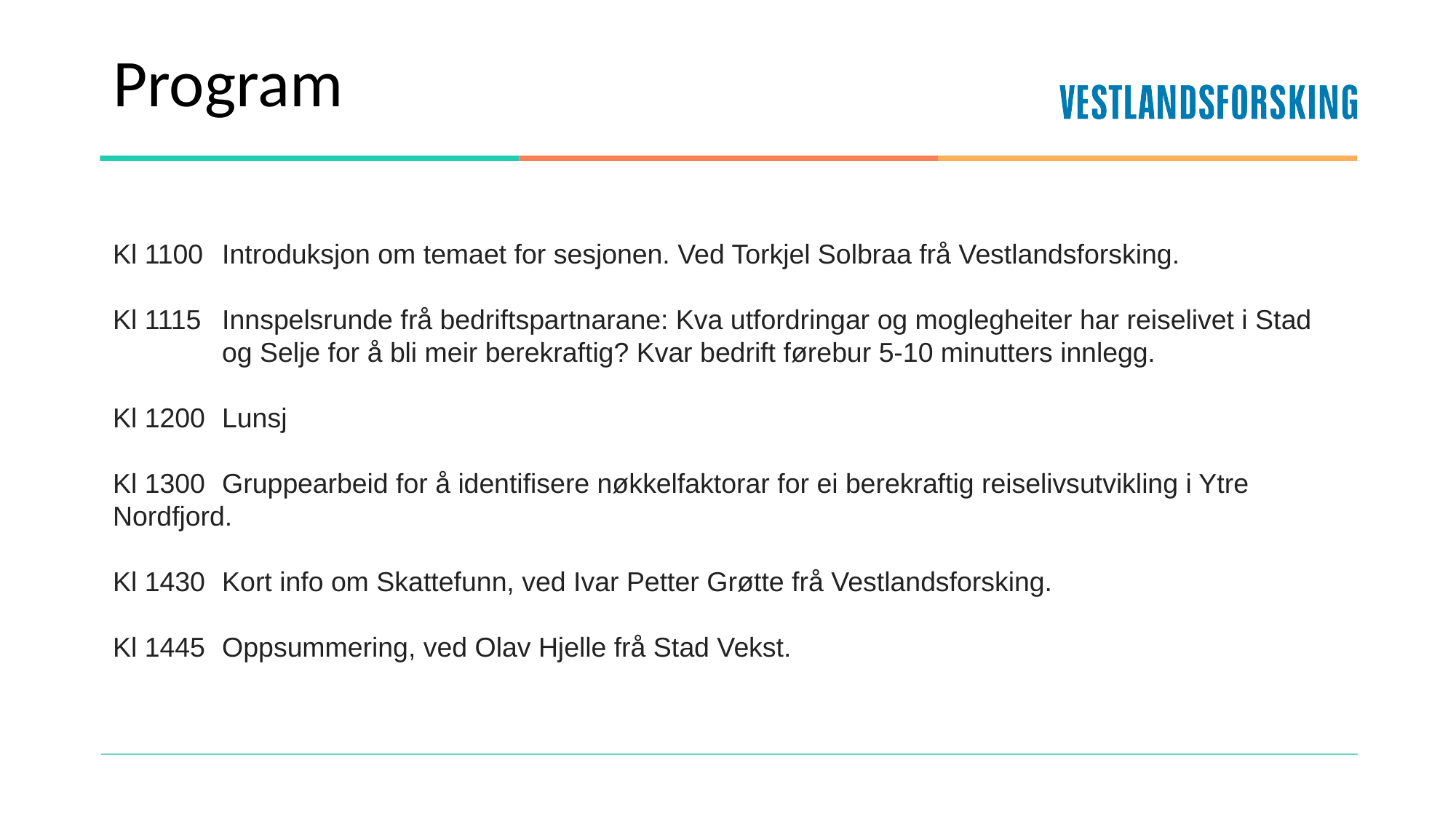

# Program
Kl 1100 	Introduksjon om temaet for sesjonen. Ved Torkjel Solbraa frå Vestlandsforsking.

Kl 1115 	Innspelsrunde frå bedriftspartnarane: Kva utfordringar og moglegheiter har reiselivet i Stad 	og Selje for å bli meir berekraftig? Kvar bedrift førebur 5-10 minutters innlegg.

Kl 1200 	Lunsj

Kl 1300 	Gruppearbeid for å identifisere nøkkelfaktorar for ei berekraftig reiselivsutvikling i Ytre 	Nordfjord.

Kl 1430 	Kort info om Skattefunn, ved Ivar Petter Grøtte frå Vestlandsforsking.

Kl 1445 	Oppsummering, ved Olav Hjelle frå Stad Vekst.